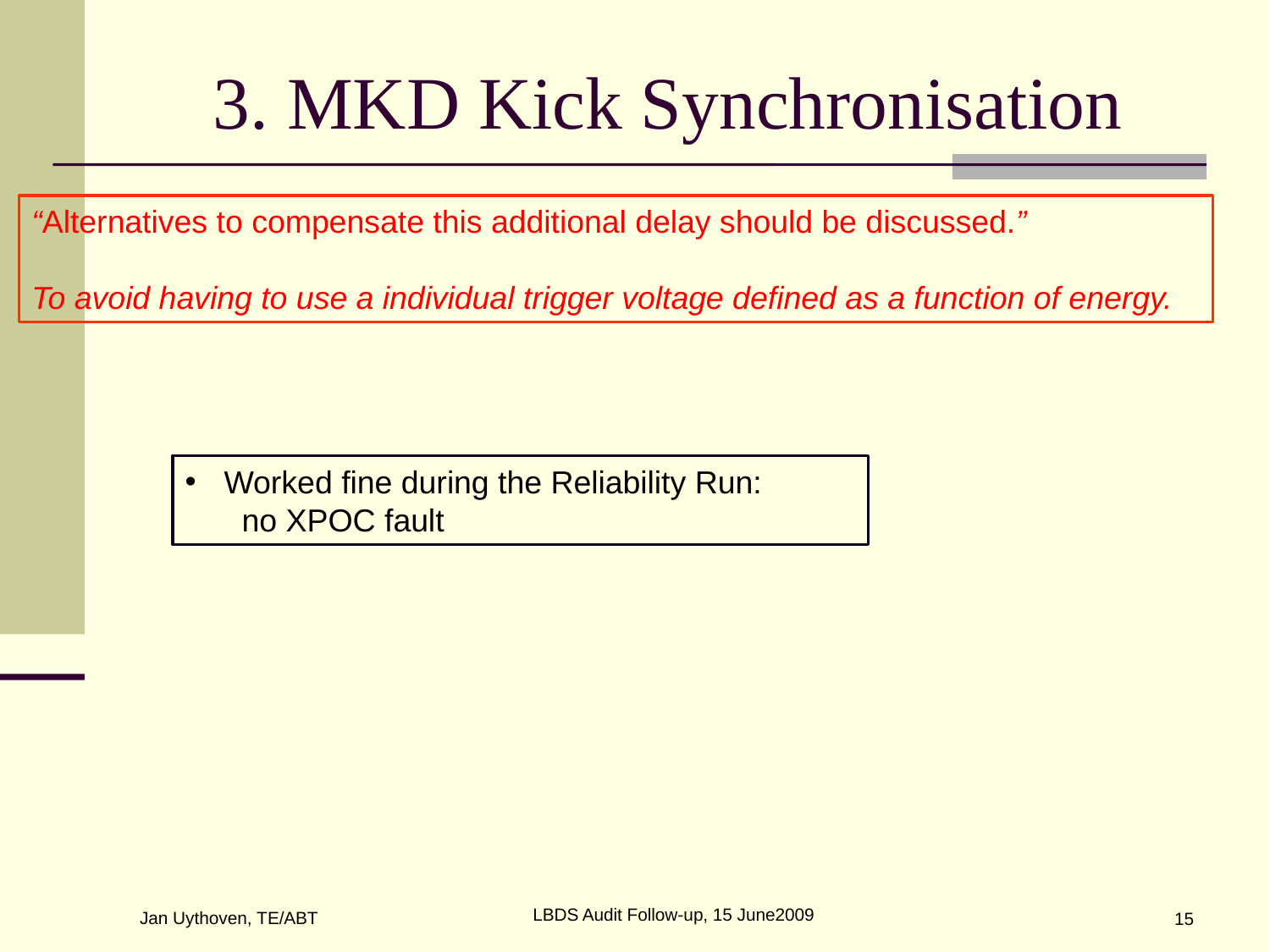

# 3. MKD Kick Synchronisation
“Alternatives to compensate this additional delay should be discussed.”

To avoid having to use a individual trigger voltage defined as a function of energy.
 Worked fine during the Reliability Run:
   no XPOC fault
LBDS Audit Follow-up, 15 June2009
Jan Uythoven, TE/ABT
15